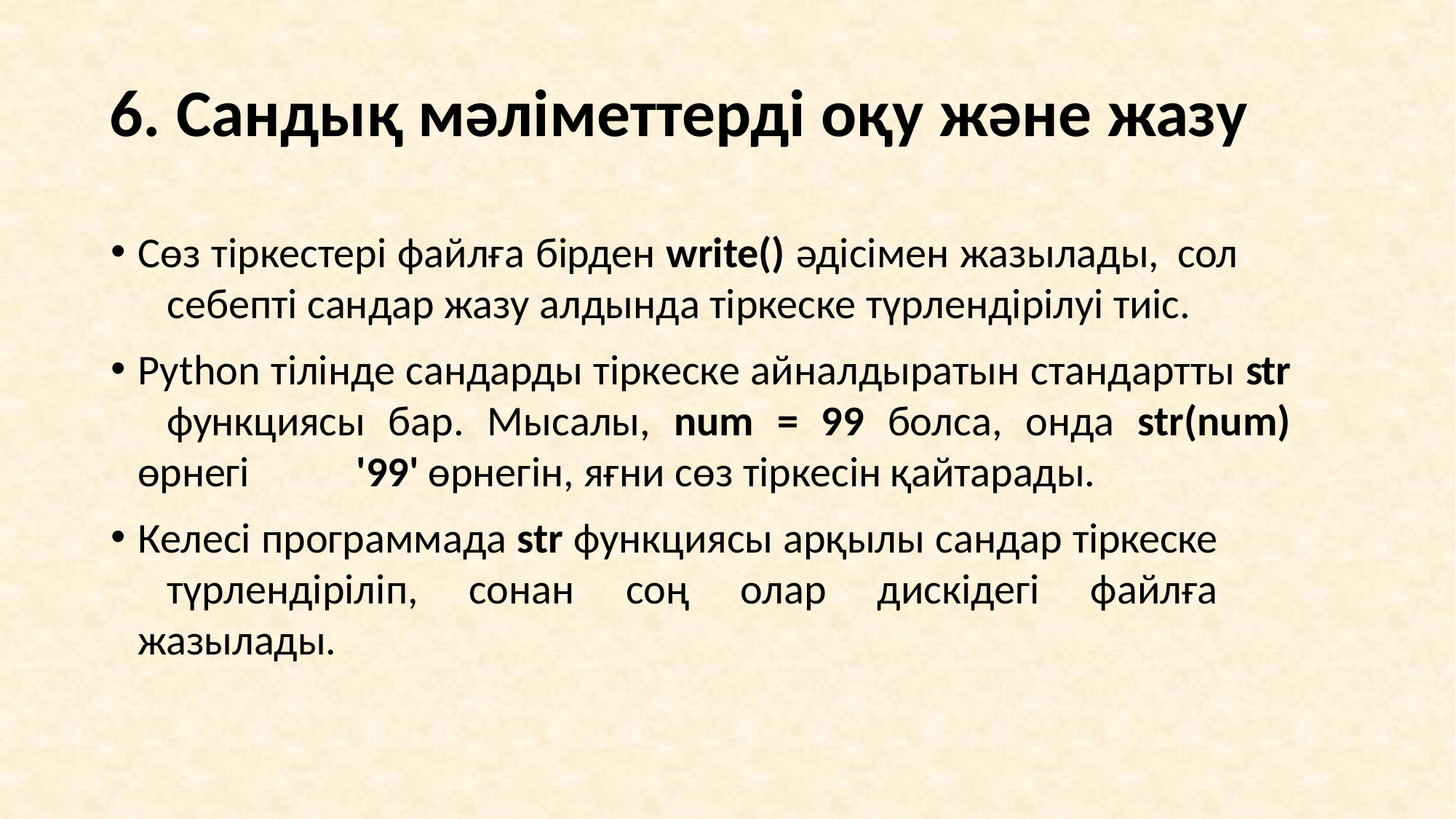

# 6. Сандық мәліметтерді оқу және жазу
Сөз тіркестері файлға бірден write() әдісімен жазылады, сол 	себепті сандар жазу алдында тіркеске түрлендірілуі тиіс.
Python тілінде сандарды тіркеске айналдыратын стандартты str 	функциясы бар. Мысалы, num = 99 болса, онда str(num) өрнегі 	'99' өрнегін, яғни сөз тіркесін қайтарады.
Келесі программада str функциясы арқылы сандар тіркеске 	түрлендіріліп, сонан соң олар дискідегі файлға жазылады.